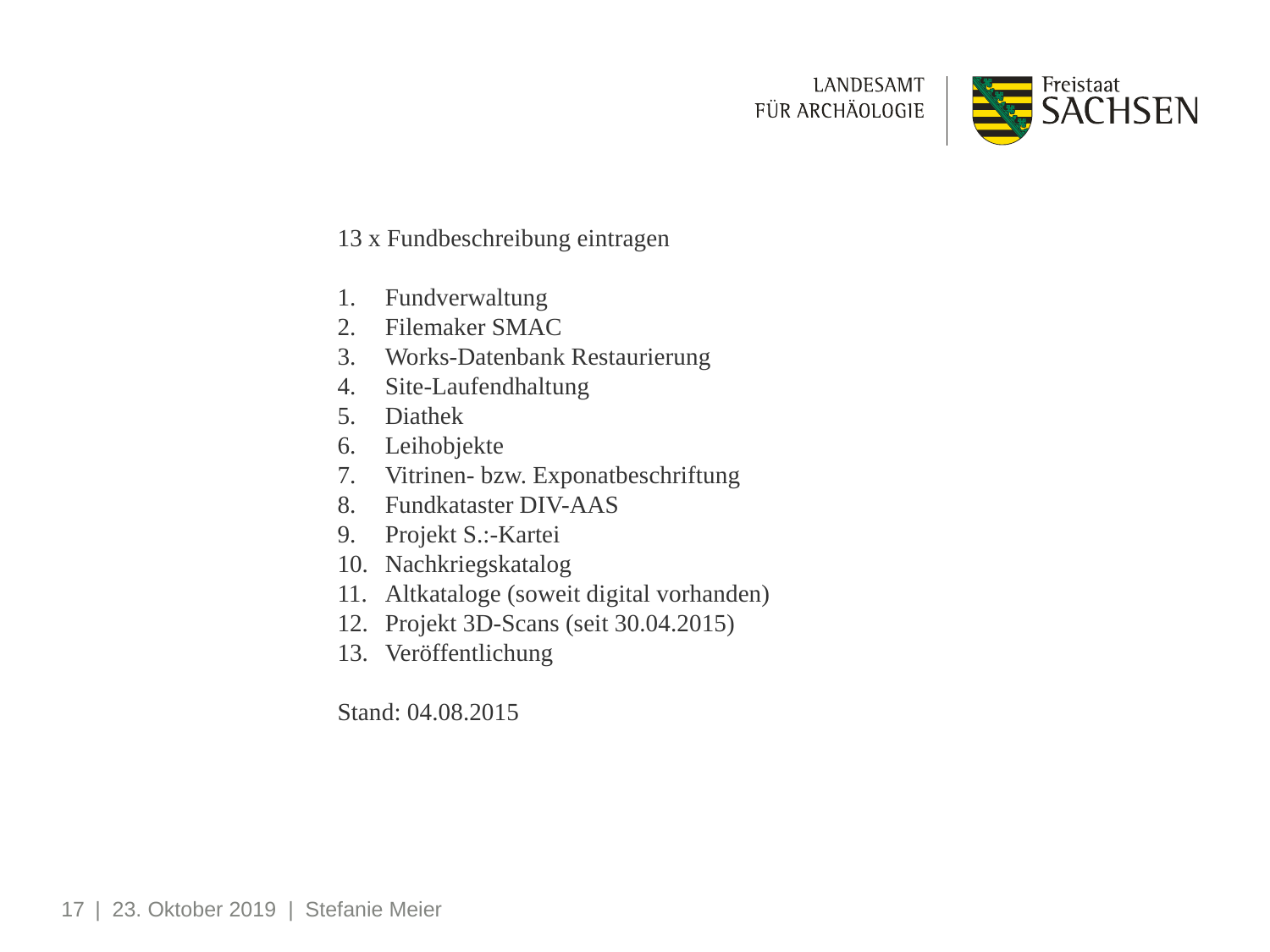

13 x Fundbeschreibung eintragen

Fundverwaltung
Filemaker SMAC
Works-Datenbank Restaurierung
Site-Laufendhaltung
Diathek
Leihobjekte
Vitrinen- bzw. Exponatbeschriftung
Fundkataster DIV-AAS
Projekt S.:-Kartei
Nachkriegskatalog
Altkataloge (soweit digital vorhanden)
Projekt 3D-Scans (seit 30.04.2015)
Veröffentlichung

Stand: 04.08.2015
17
|  23. Oktober 2019  |  Stefanie Meier